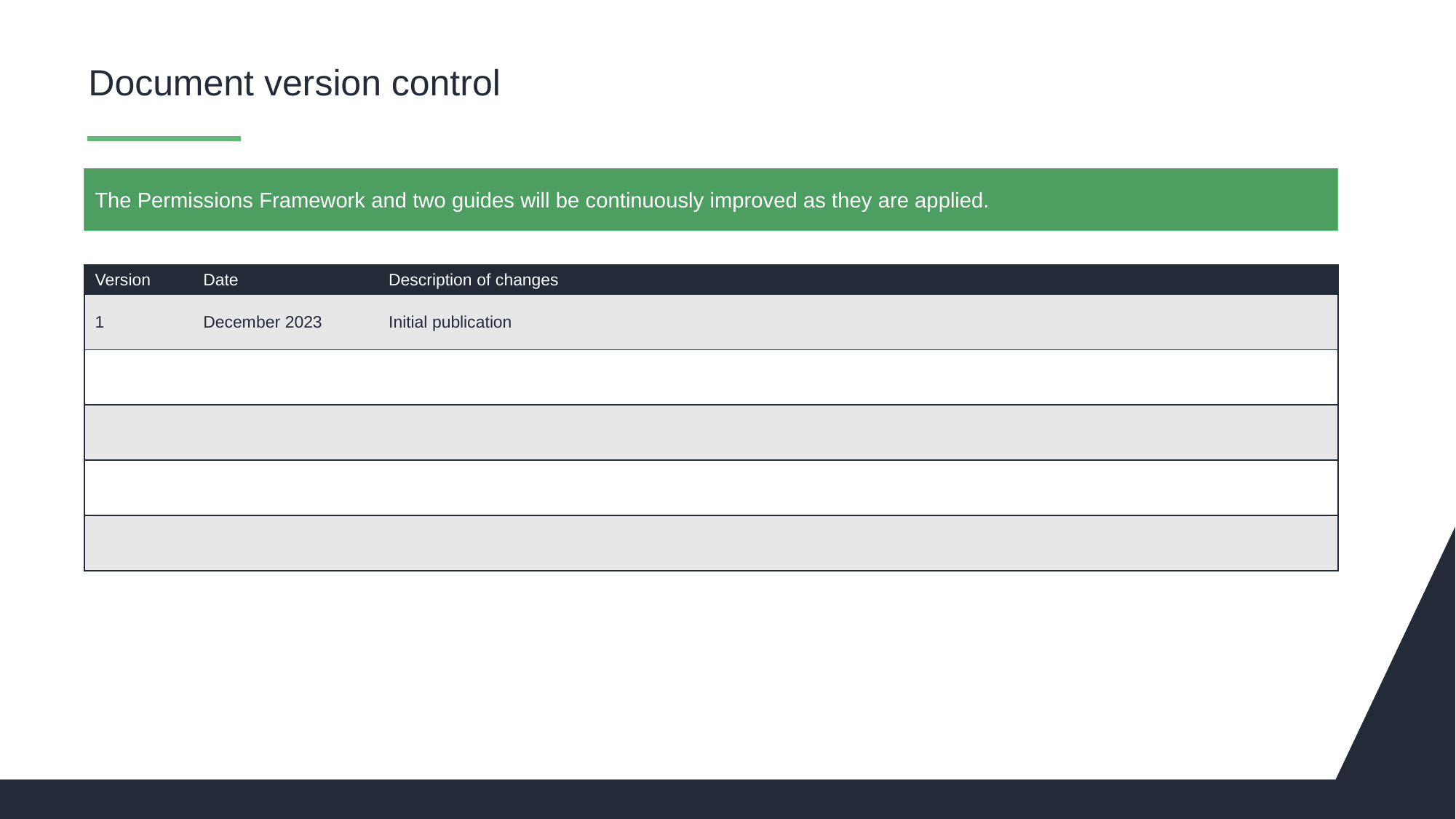

# Document version control
The Permissions Framework and two guides will be continuously improved as they are applied.

| Version | Date | Description of changes |
| --- | --- | --- |
| 1 | December 2023 | Initial publication |
|  |  |  |
|  |  |  |
|  |  |  |
|  |  |  |